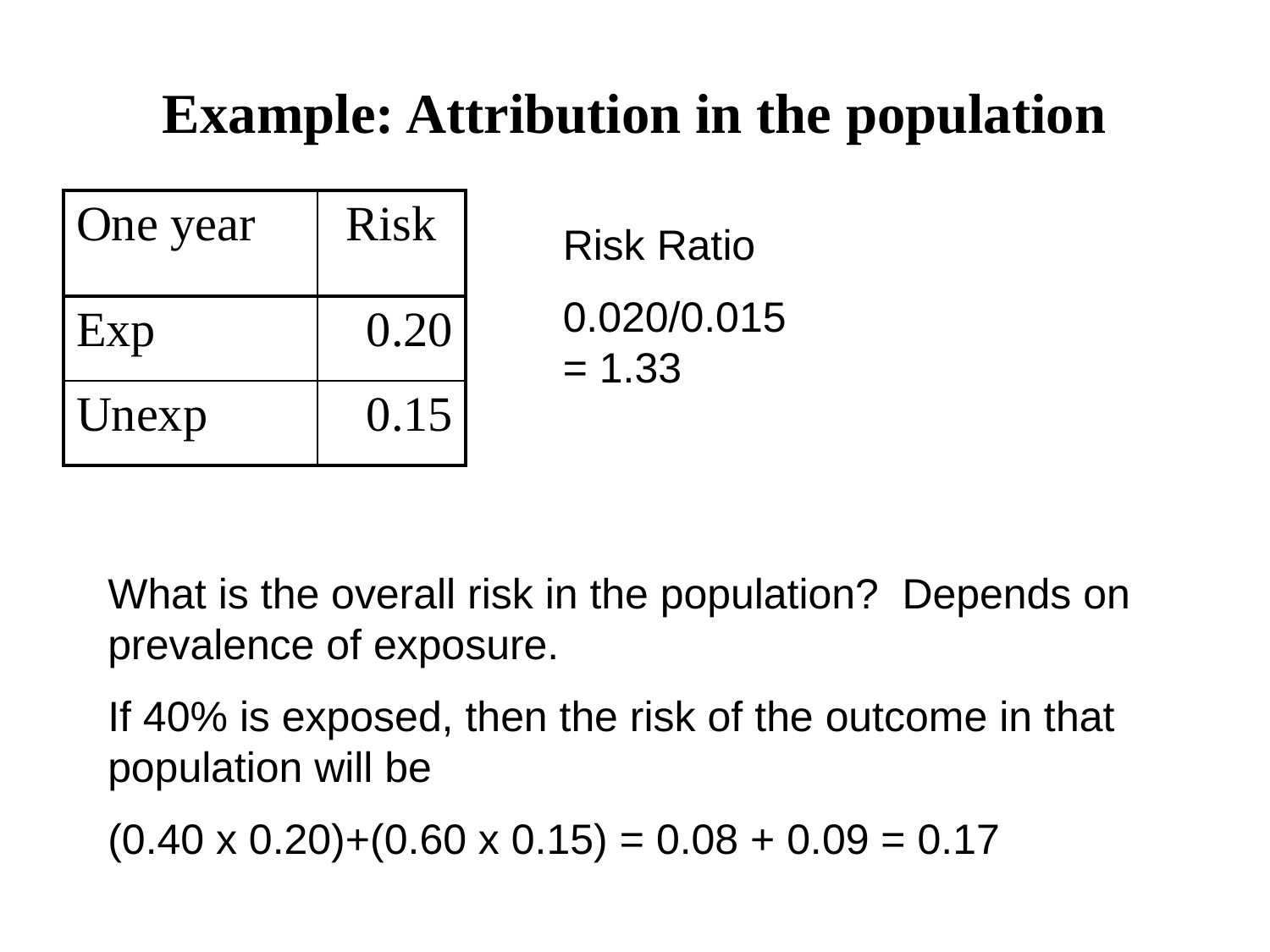

# Example: Attribution in the population
| One year | Risk |
| --- | --- |
| Exp | 0.20 |
| Unexp | 0.15 |
Risk Ratio
0.020/0.015  = 1.33
What is the overall risk in the population?  Depends on prevalence of exposure.
If 40% is exposed, then the risk of the outcome in that population will be
(0.40 x 0.20)+(0.60 x 0.15) = 0.08 + 0.09 = 0.17